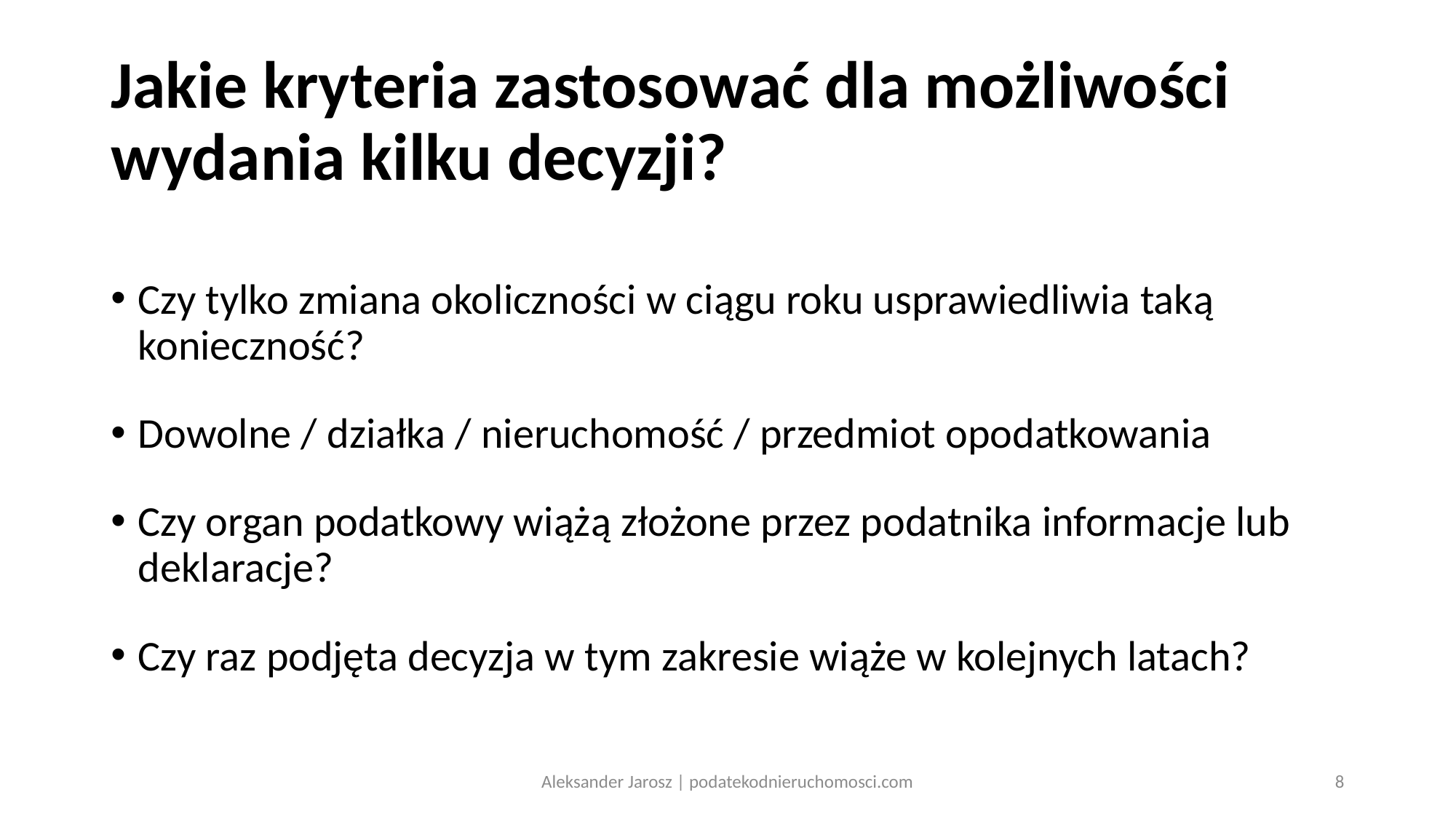

# Jakie kryteria zastosować dla możliwości wydania kilku decyzji?
Czy tylko zmiana okoliczności w ciągu roku usprawiedliwia taką konieczność?
Dowolne / działka / nieruchomość / przedmiot opodatkowania
Czy organ podatkowy wiążą złożone przez podatnika informacje lub deklaracje?
Czy raz podjęta decyzja w tym zakresie wiąże w kolejnych latach?
Aleksander Jarosz | podatekodnieruchomosci.com
8